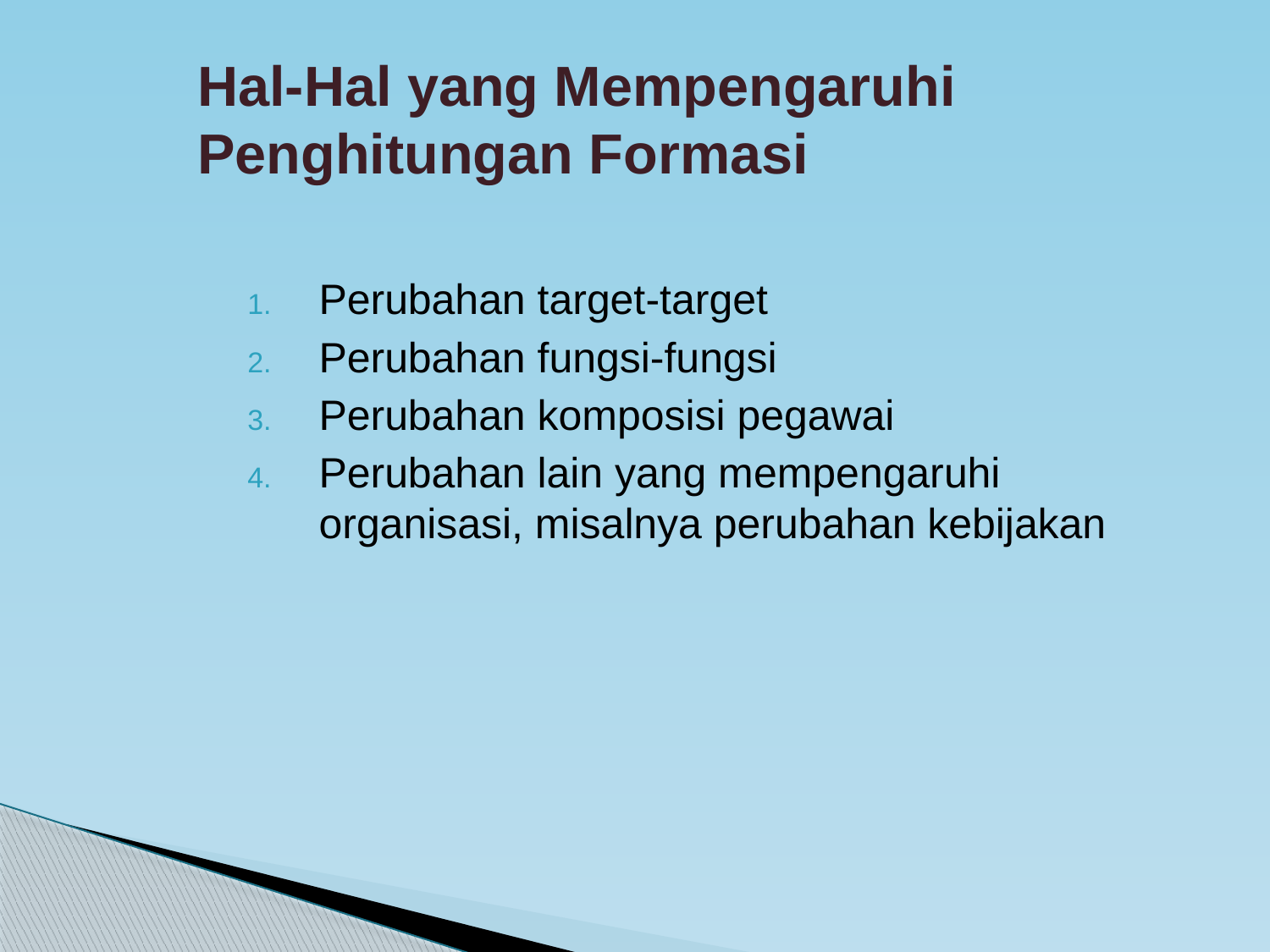

# Hal-Hal yang Mempengaruhi Penghitungan Formasi
Perubahan target-target
Perubahan fungsi-fungsi
Perubahan komposisi pegawai
Perubahan lain yang mempengaruhi organisasi, misalnya perubahan kebijakan